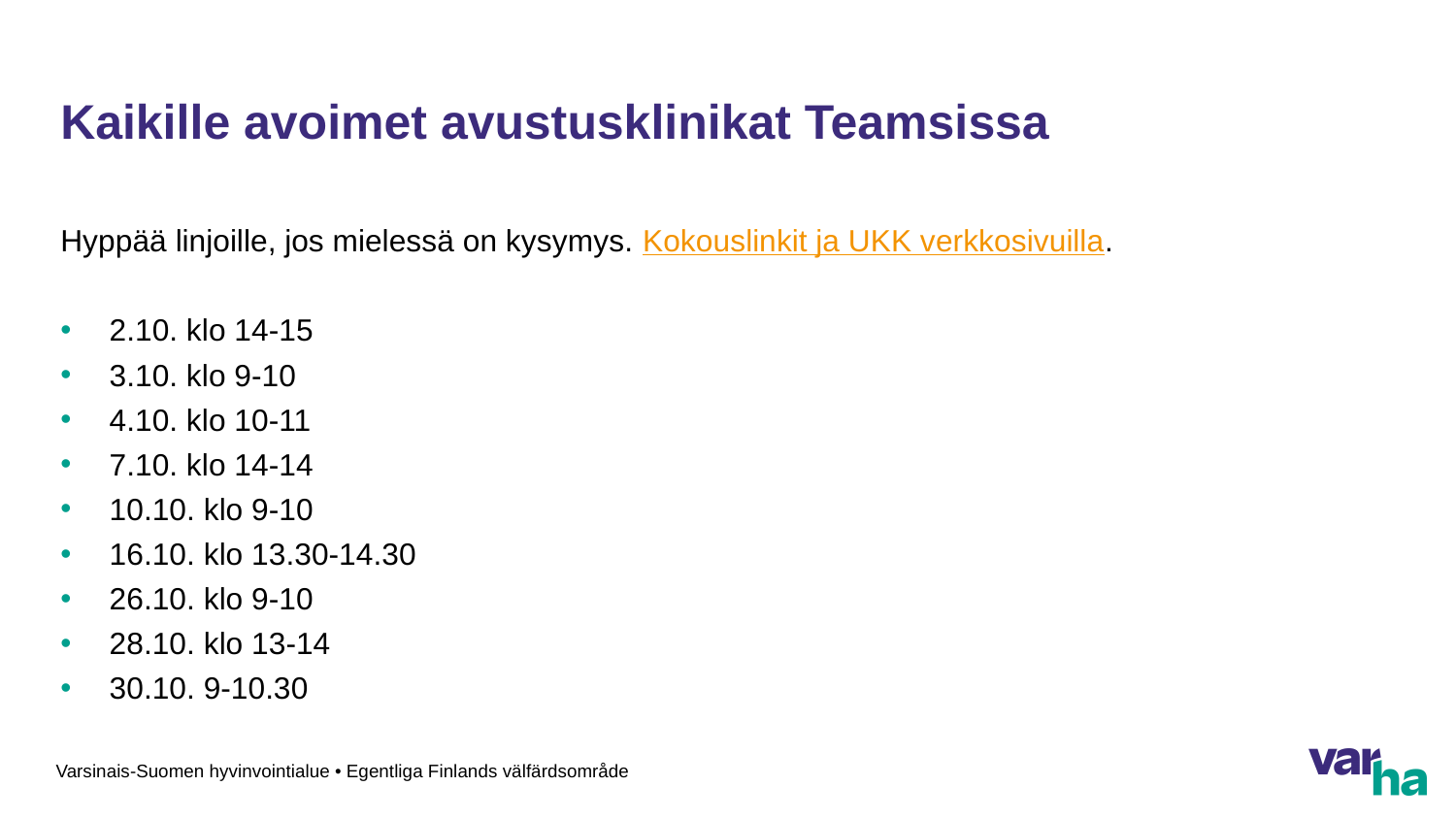

# Kaikille avoimet avustusklinikat Teamsissa
Hyppää linjoille, jos mielessä on kysymys. Kokouslinkit ja UKK verkkosivuilla.

2.10. klo 14-15
3.10. klo 9-10
4.10. klo 10-11
7.10. klo 14-14
10.10. klo 9-10
16.10. klo 13.30-14.30
26.10. klo 9-10
28.10. klo 13-14
30.10. 9-10.30